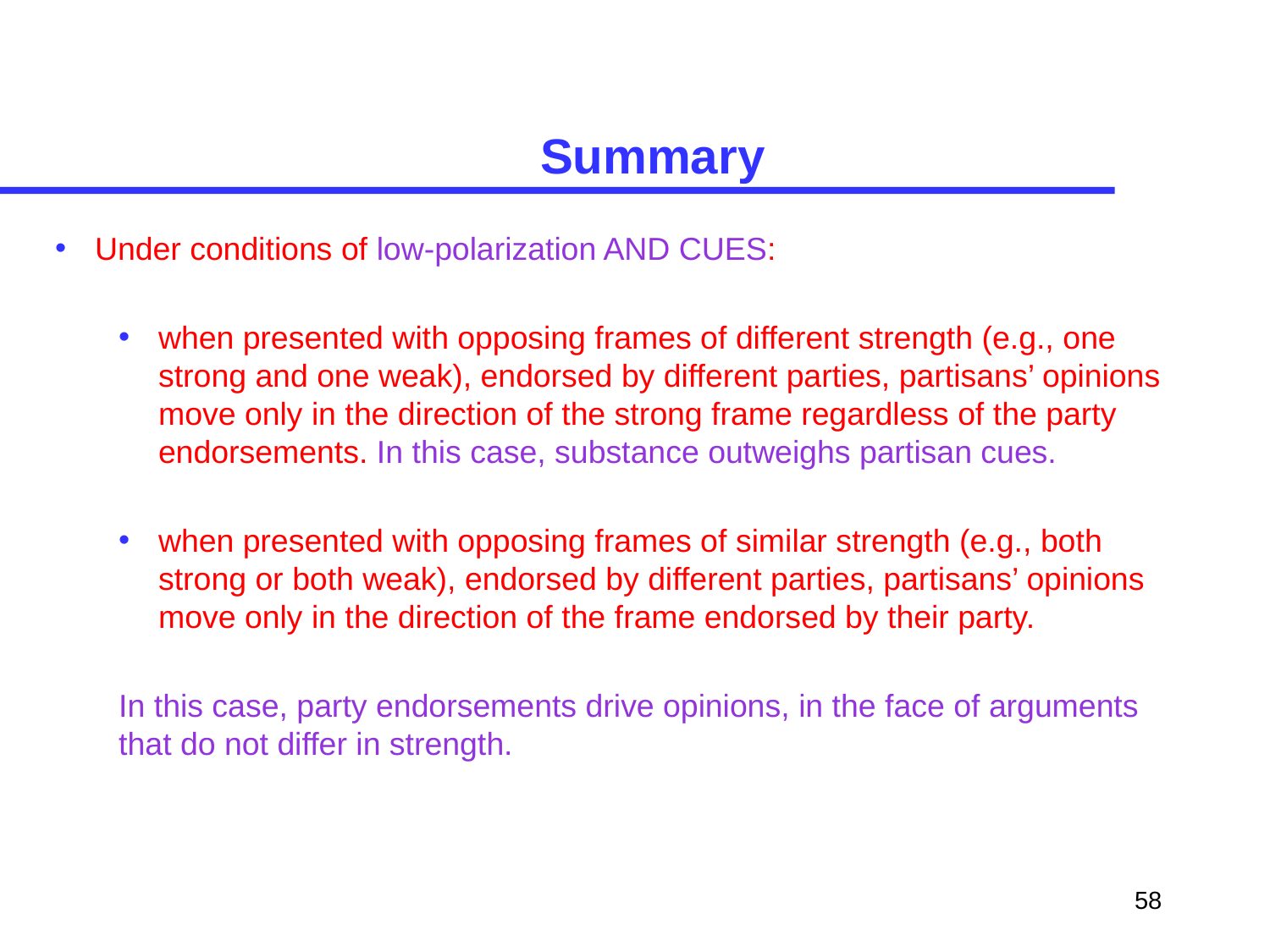

# Summary
Under conditions of low-polarization AND CUES:

when presented with opposing frames of different strength (e.g., one strong and one weak), endorsed by different parties, partisans’ opinions move only in the direction of the strong frame regardless of the party endorsements. In this case, substance outweighs partisan cues.

when presented with opposing frames of similar strength (e.g., both strong or both weak), endorsed by different parties, partisans’ opinions move only in the direction of the frame endorsed by their party.

In this case, party endorsements drive opinions, in the face of arguments that do not differ in strength.

58